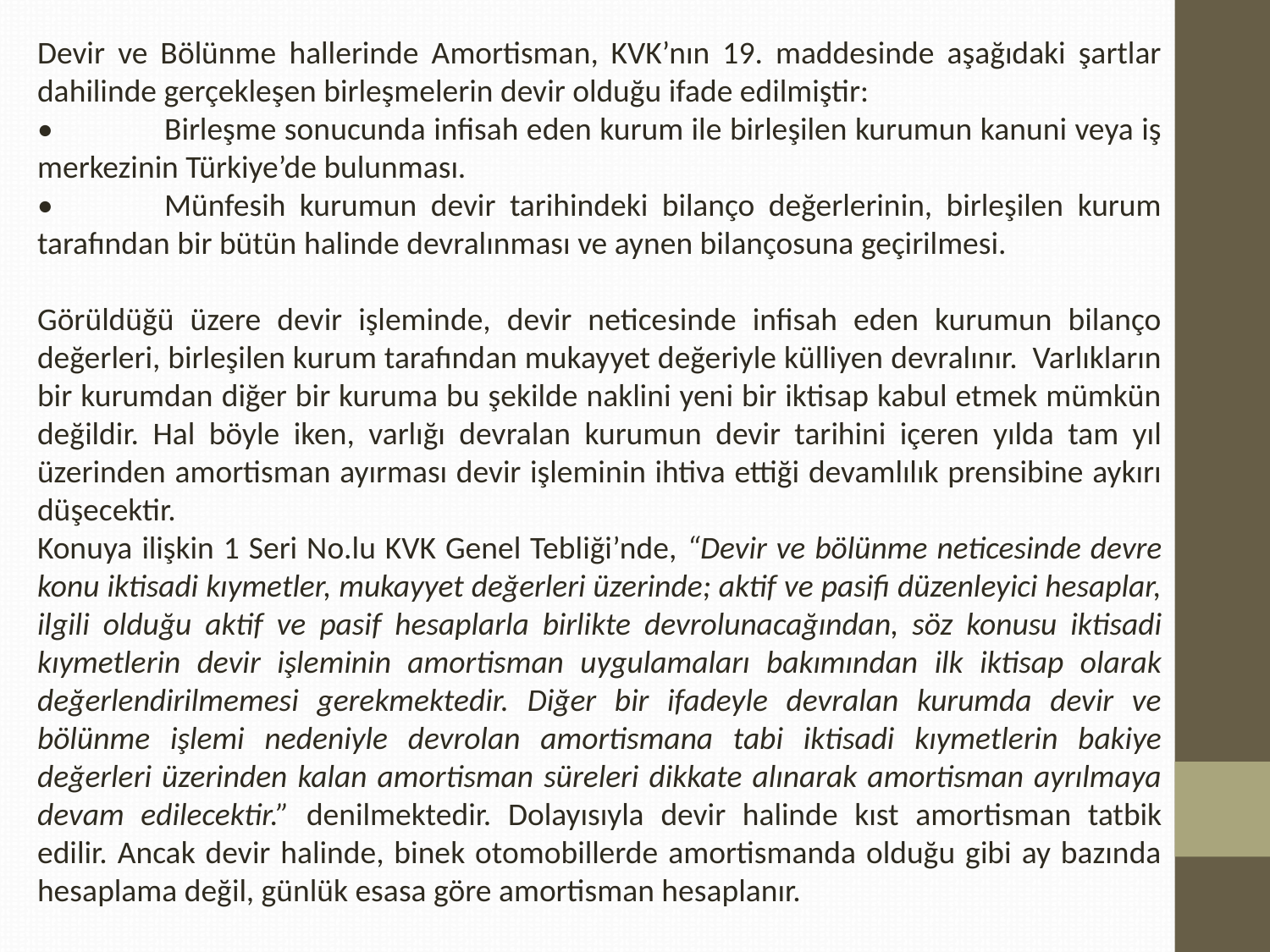

Devir ve Bölünme hallerinde Amortisman, KVK’nın 19. maddesinde aşağıdaki şartlar dahilinde gerçekleşen birleşmelerin devir olduğu ifade edilmiştir:
•	Birleşme sonucunda infisah eden kurum ile birleşilen kurumun kanuni veya iş merkezinin Türkiye’de bulunması.
•	Münfesih kurumun devir tarihindeki bilanço değerlerinin, birleşilen kurum tarafından bir bütün halinde devralınması ve aynen bilançosuna geçirilmesi.

Görüldüğü üzere devir işleminde, devir neticesinde infisah eden kurumun bilanço değerleri, birleşilen kurum tarafından mukayyet değeriyle külliyen devralınır.  Varlıkların bir kurumdan diğer bir kuruma bu şekilde naklini yeni bir iktisap kabul etmek mümkün değildir. Hal böyle iken, varlığı devralan kurumun devir tarihini içeren yılda tam yıl üzerinden amortisman ayırması devir işleminin ihtiva ettiği devamlılık prensibine aykırı düşecektir.
Konuya ilişkin 1 Seri No.lu KVK Genel Tebliği’nde, “Devir ve bölünme neticesinde devre konu iktisadi kıymetler, mukayyet değerleri üzerinde; aktif ve pasifi düzenleyici hesaplar, ilgili olduğu aktif ve pasif hesaplarla birlikte devrolunacağından, söz konusu iktisadi kıymetlerin devir işleminin amortisman uygulamaları bakımından ilk iktisap olarak değerlendirilmemesi gerekmektedir. Diğer bir ifadeyle devralan kurumda devir ve bölünme işlemi nedeniyle devrolan amortismana tabi iktisadi kıymetlerin bakiye değerleri üzerinden kalan amortisman süreleri dikkate alınarak amortisman ayrılmaya devam edilecektir.” denilmektedir. Dolayısıyla devir halinde kıst amortisman tatbik edilir. Ancak devir halinde, binek otomobillerde amortismanda olduğu gibi ay bazında hesaplama değil, günlük esasa göre amortisman hesaplanır.